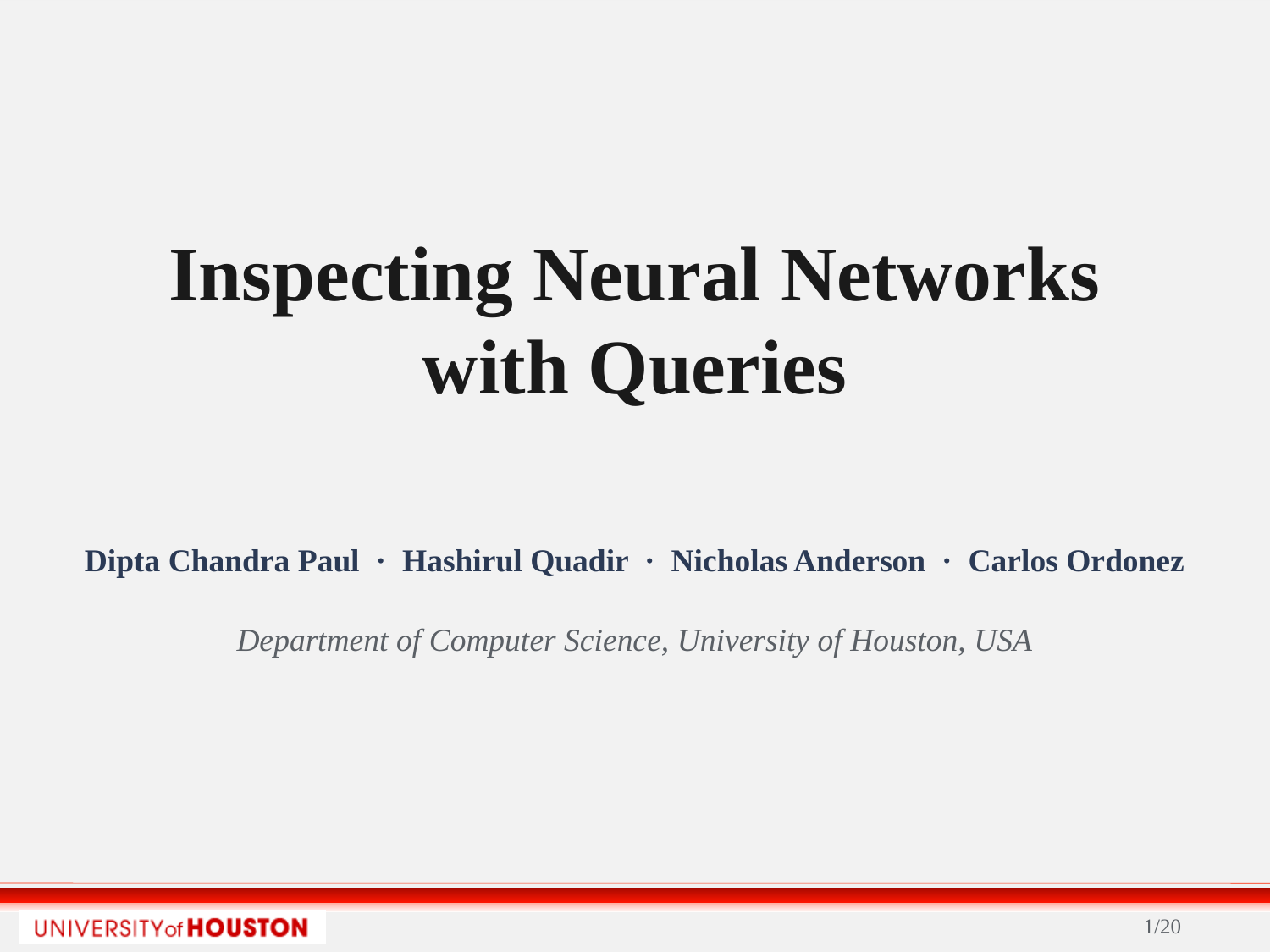

Inspecting Neural Networks
with Queries
Dipta Chandra Paul  ·  Hashirul Quadir  ·  Nicholas Anderson  ·  Carlos Ordonez
Department of Computer Science, University of Houston, USA
1/20